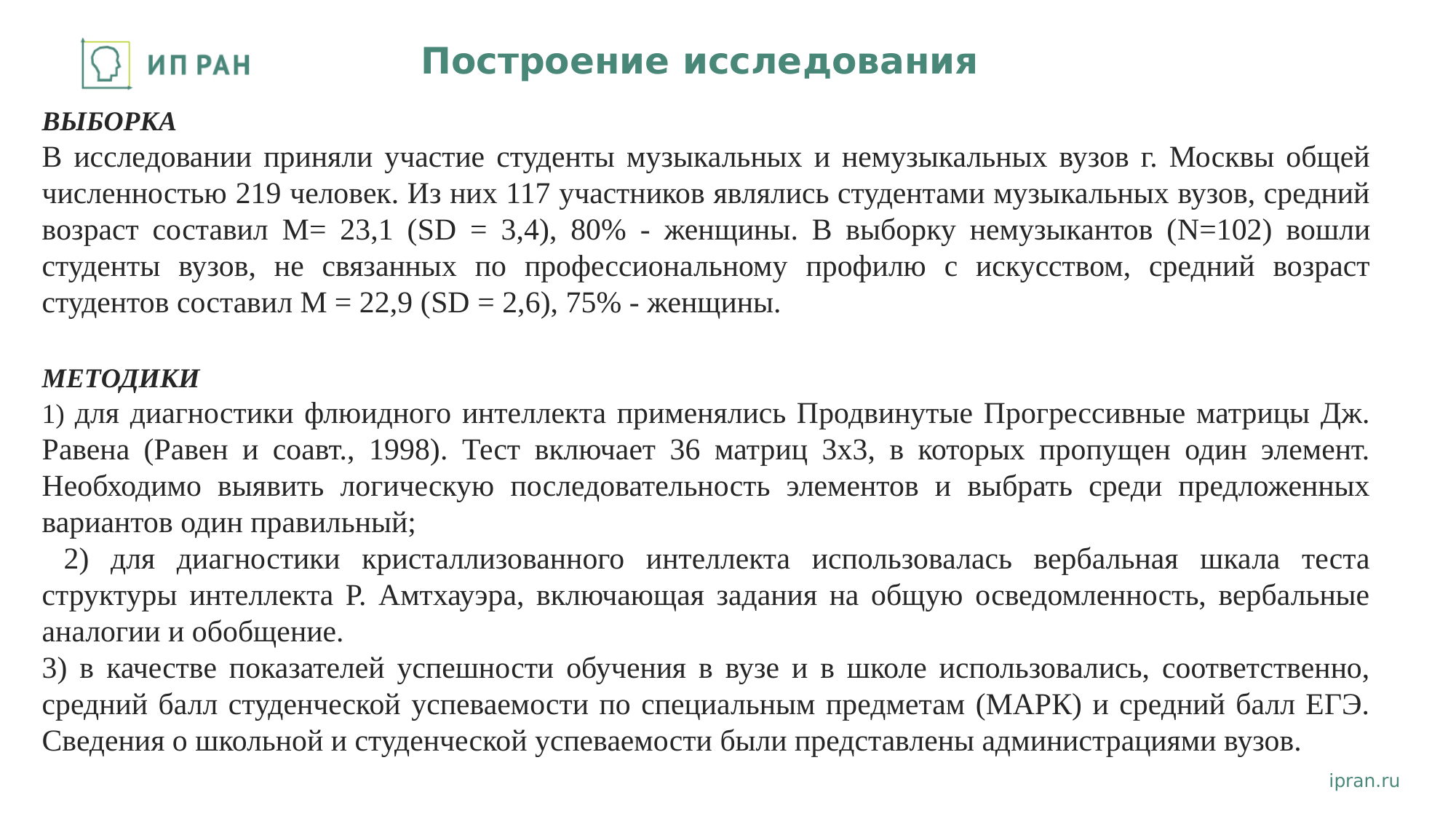

# Построение исследования
ВЫБОРКА
В исследовании приняли участие студенты музыкальных и немузыкальных вузов г. Москвы общей численностью 219 человек. Из них 117 участников являлись студентами музыкальных вузов, средний возраст составил M= 23,1 (SD = 3,4), 80% - женщины. В выборку немузыкантов (N=102) вошли студенты вузов, не связанных по профессиональному профилю с искусством, средний возраст студентов составил М = 22,9 (SD = 2,6), 75% - женщины.
МЕТОДИКИ
1) для диагностики флюидного интеллекта применялись Продвинутые Прогрессивные матрицы Дж. Равена (Равен и соавт., 1998). Тест включает 36 матриц 3х3, в которых пропущен один элемент. Необходимо выявить логическую последовательность элементов и выбрать среди предложенных вариантов один правильный;
 2) для диагностики кристаллизованного интеллекта использовалась вербальная шкала теста структуры интеллекта Р. Амтхауэра, включающая задания на общую осведомленность, вербальные аналогии и обобщение.
3) в качестве показателей успешности обучения в вузе и в школе использовались, соответственно, средний балл студенческой успеваемости по специальным предметам (МАРК) и средний балл ЕГЭ. Сведения о школьной и студенческой успеваемости были представлены администрациями вузов.